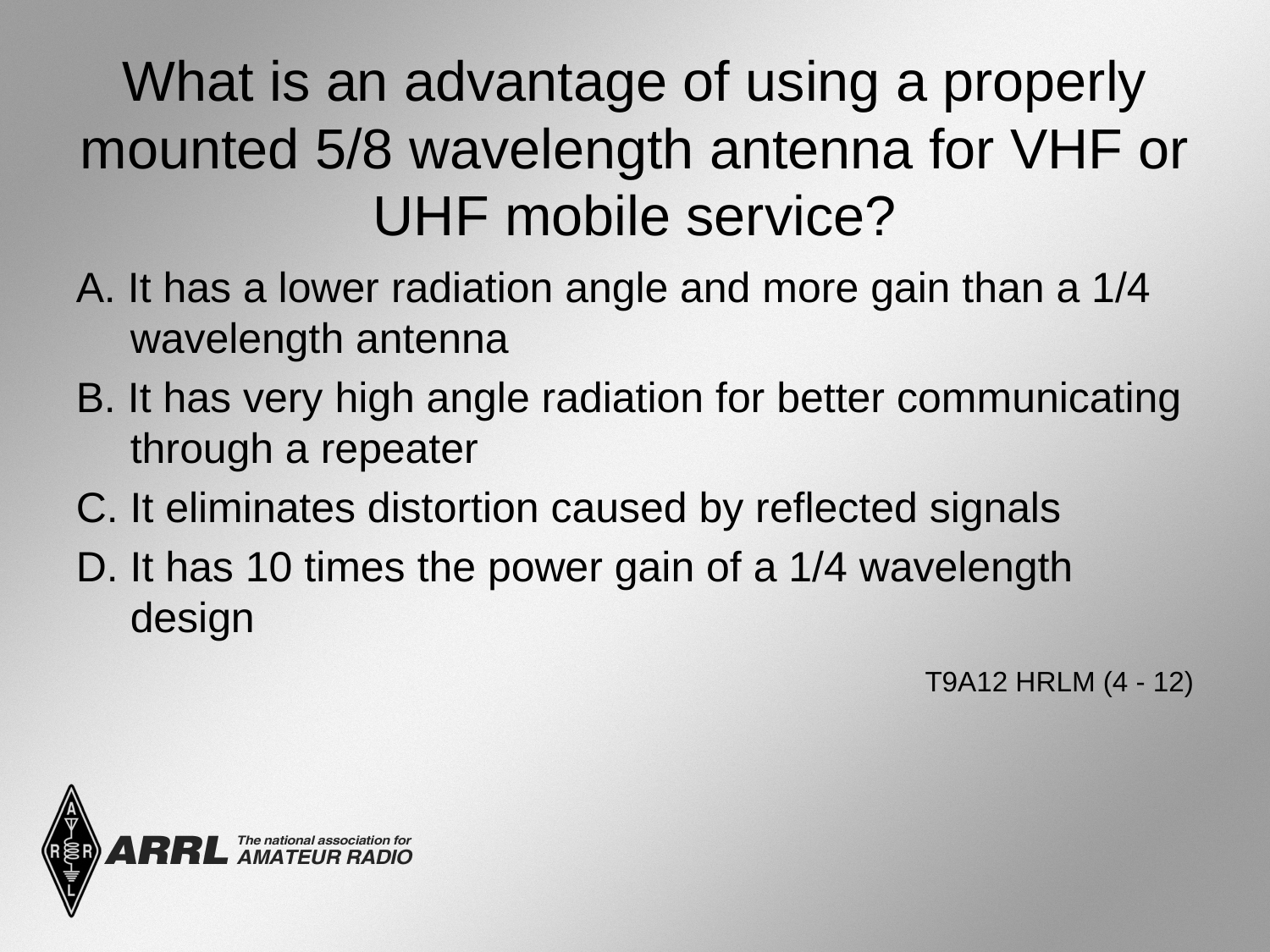

# What is an advantage of using a properly mounted 5/8 wavelength antenna for VHF or UHF mobile service?
A. It has a lower radiation angle and more gain than a 1/4 wavelength antenna
B. It has very high angle radiation for better communicating through a repeater
C. It eliminates distortion caused by reflected signals
D. It has 10 times the power gain of a 1/4 wavelength design
 T9A12 HRLM (4 - 12)